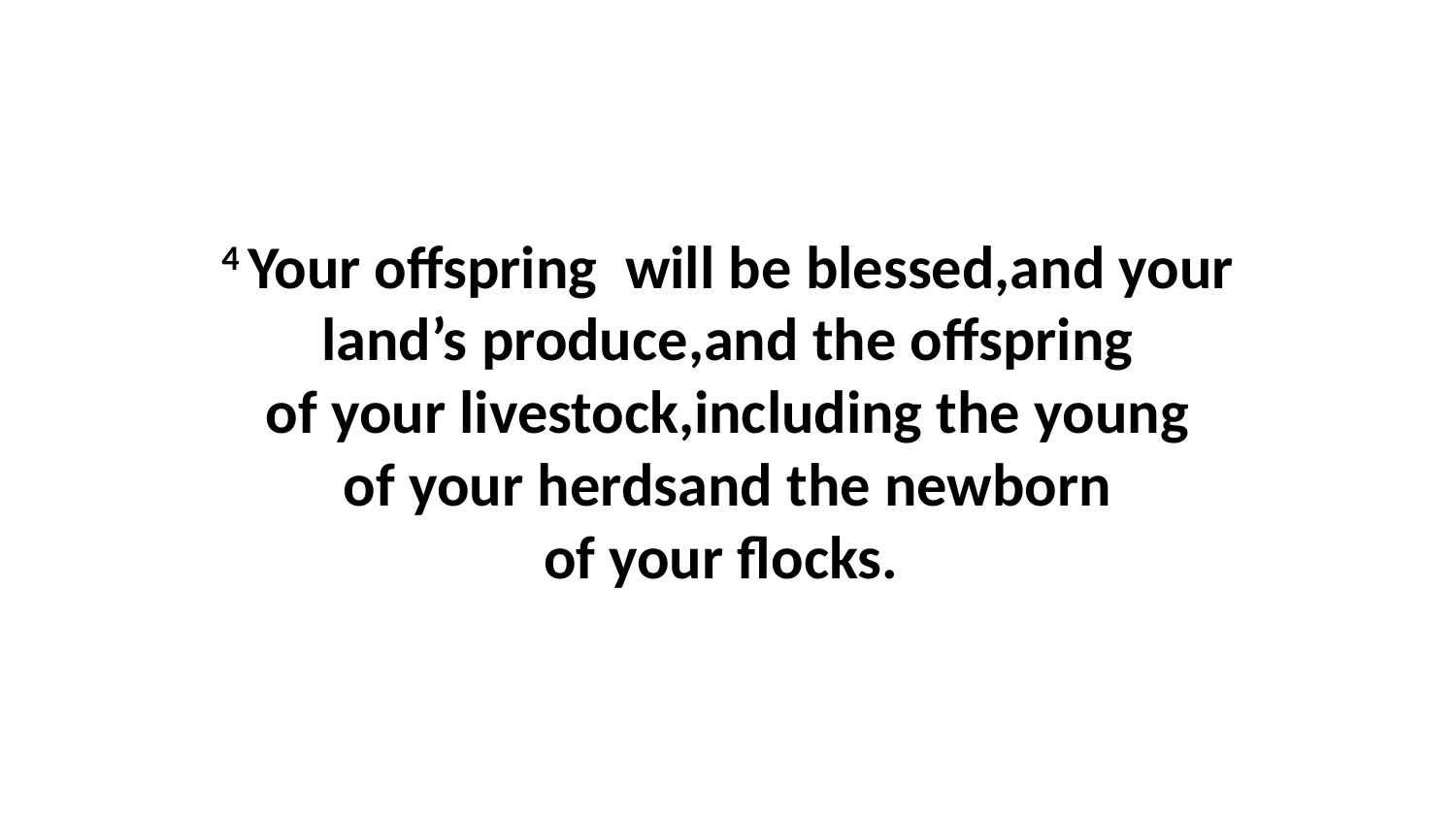

4 Your offspring  will be blessed,and your land’s produce,and the offspring of your livestock,including the young of your herdsand the newborn of your flocks.